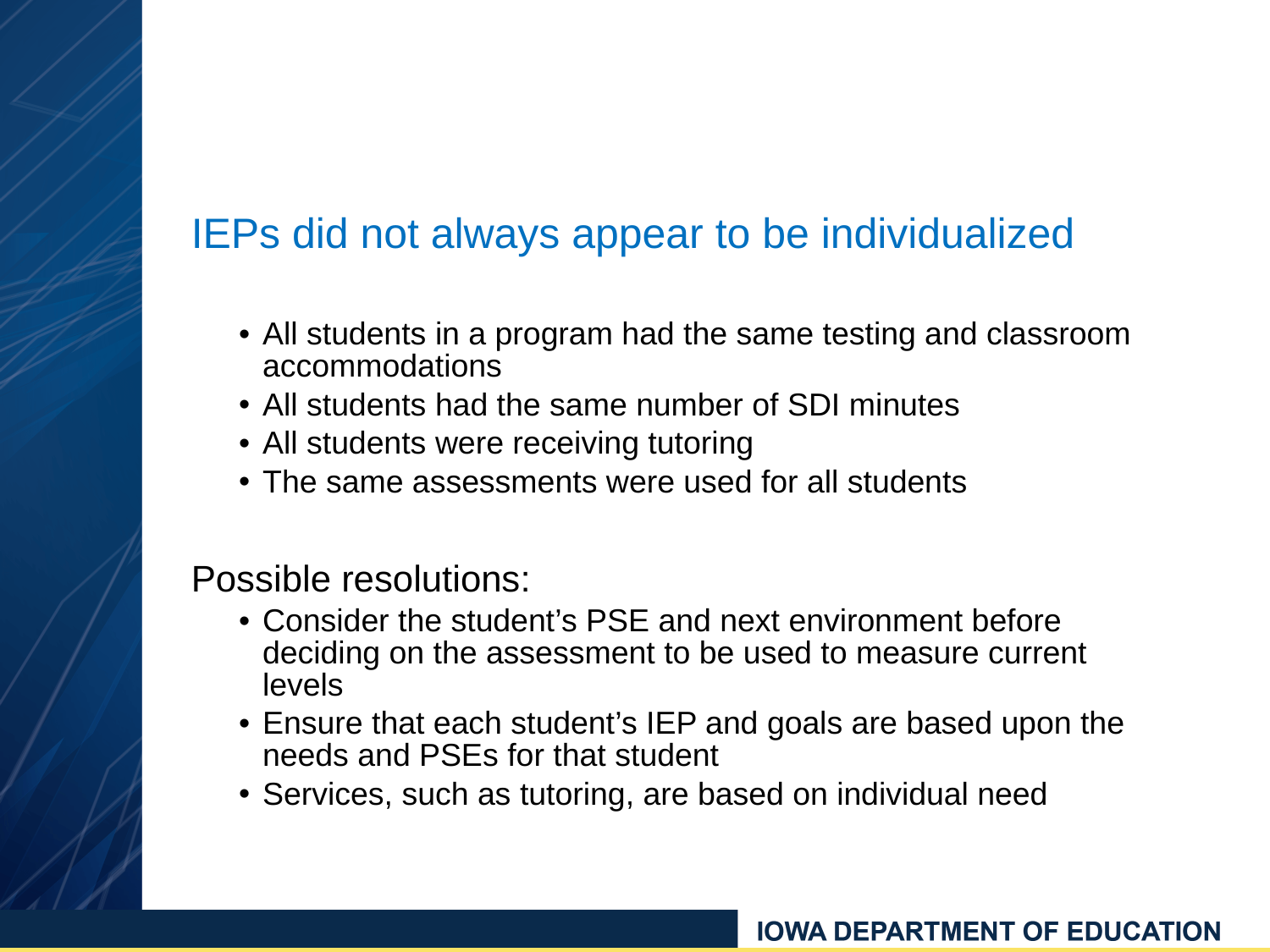

IEPs did not always appear to be individualized

All students in a program had the same testing and classroom accommodations
All students had the same number of SDI minutes
All students were receiving tutoring
The same assessments were used for all students

Possible resolutions:
Consider the student’s PSE and next environment before deciding on the assessment to be used to measure current levels
Ensure that each student’s IEP and goals are based upon the needs and PSEs for that student
Services, such as tutoring, are based on individual need